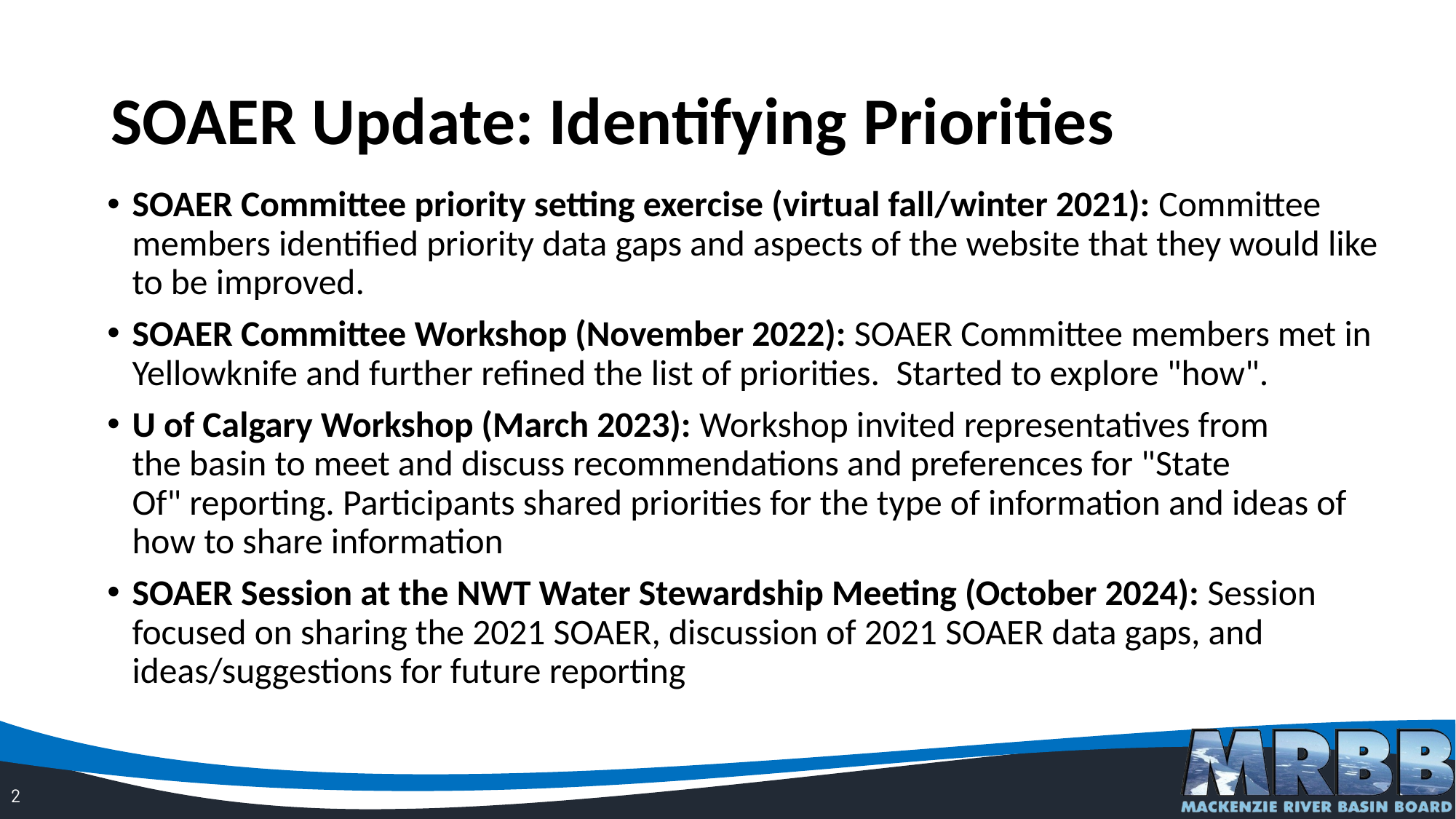

# SOAER Update: Identifying Priorities
SOAER Committee priority setting exercise (virtual fall/winter 2021): Committee members identified priority data gaps and aspects of the website that they would like to be improved.
SOAER Committee Workshop (November 2022): SOAER Committee members met in Yellowknife and further refined the list of priorities.  Started to explore "how".
U of Calgary Workshop (March 2023): Workshop invited representatives from the basin to meet and discuss recommendations and preferences for "State Of" reporting. Participants shared priorities for the type of information and ideas of how to share information
SOAER Session at the NWT Water Stewardship Meeting (October 2024): Session focused on sharing the 2021 SOAER, discussion of 2021 SOAER data gaps, and ideas/suggestions for future reporting
2